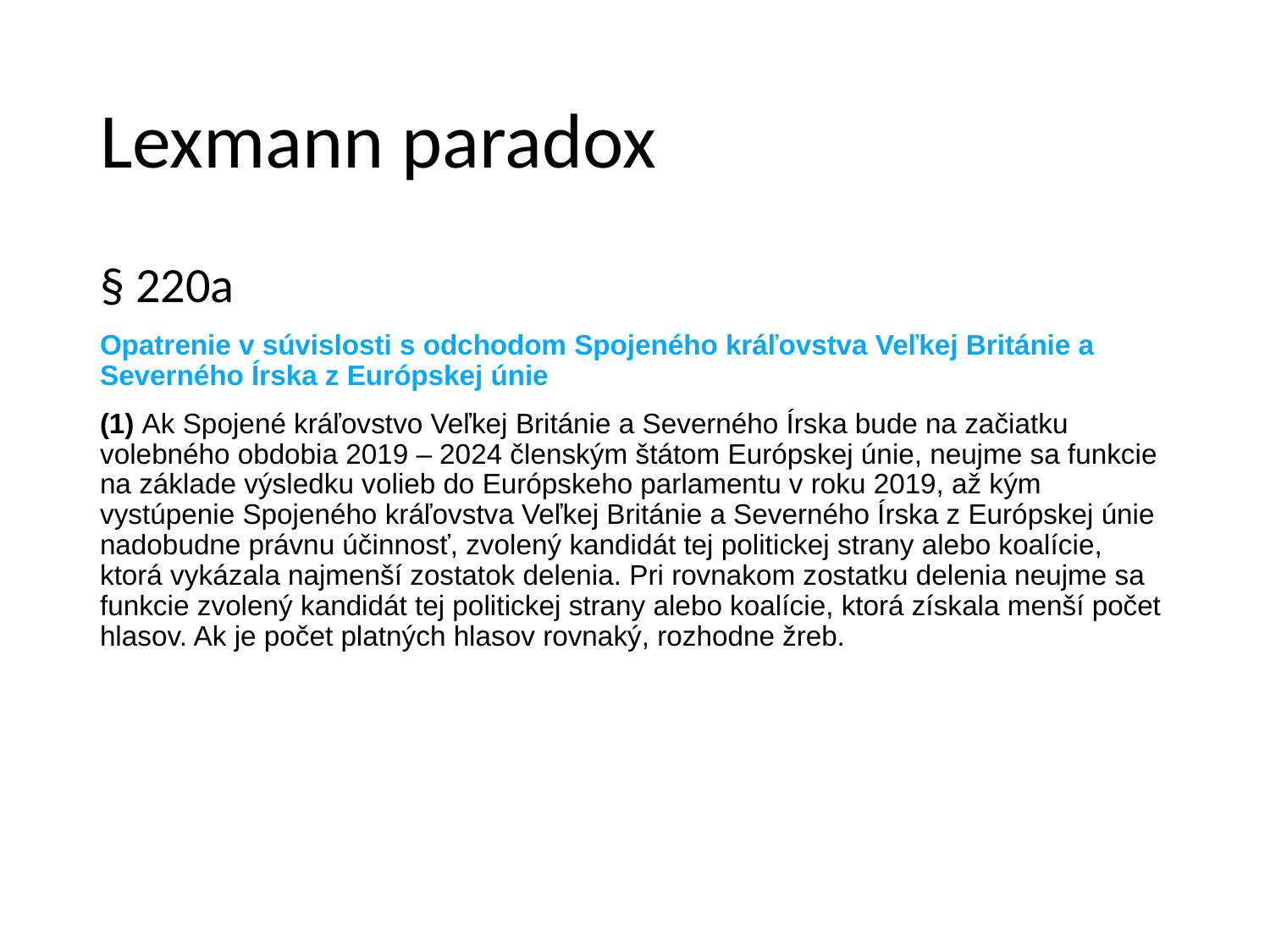

# Lexmann paradox
§ 220a
Opatrenie v súvislosti s odchodom Spojeného kráľovstva Veľkej Británie a Severného Írska z Európskej únie
(1) Ak Spojené kráľovstvo Veľkej Británie a Severného Írska bude na začiatku volebného obdobia 2019 – 2024 členským štátom Európskej únie, neujme sa funkcie na základe výsledku volieb do Európskeho parlamentu v roku 2019, až kým vystúpenie Spojeného kráľovstva Veľkej Británie a Severného Írska z Európskej únie nadobudne právnu účinnosť, zvolený kandidát tej politickej strany alebo koalície, ktorá vykázala najmenší zostatok delenia. Pri rovnakom zostatku delenia neujme sa funkcie zvolený kandidát tej politickej strany alebo koalície, ktorá získala menší počet hlasov. Ak je počet platných hlasov rovnaký, rozhodne žreb.